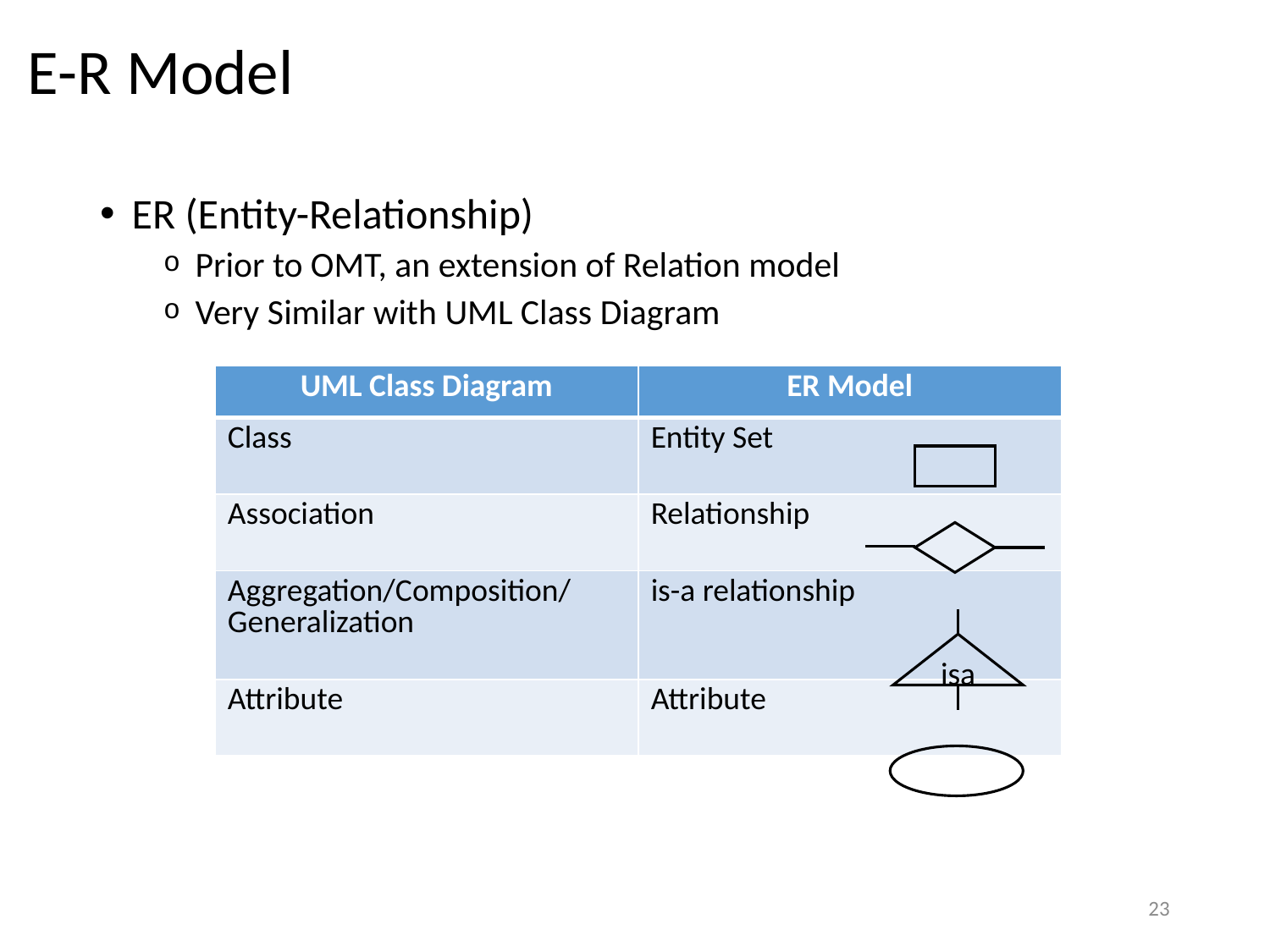

# E-R Model
ER (Entity-Relationship)
Prior to OMT, an extension of Relation model
Very Similar with UML Class Diagram

| UML Class Diagram | ER Model |
| --- | --- |
| Class | Entity Set |
| Association | Relationship |
| Aggregation/Composition/ Generalization | is-a relationship |
| Attribute | Attribute |

isa

23